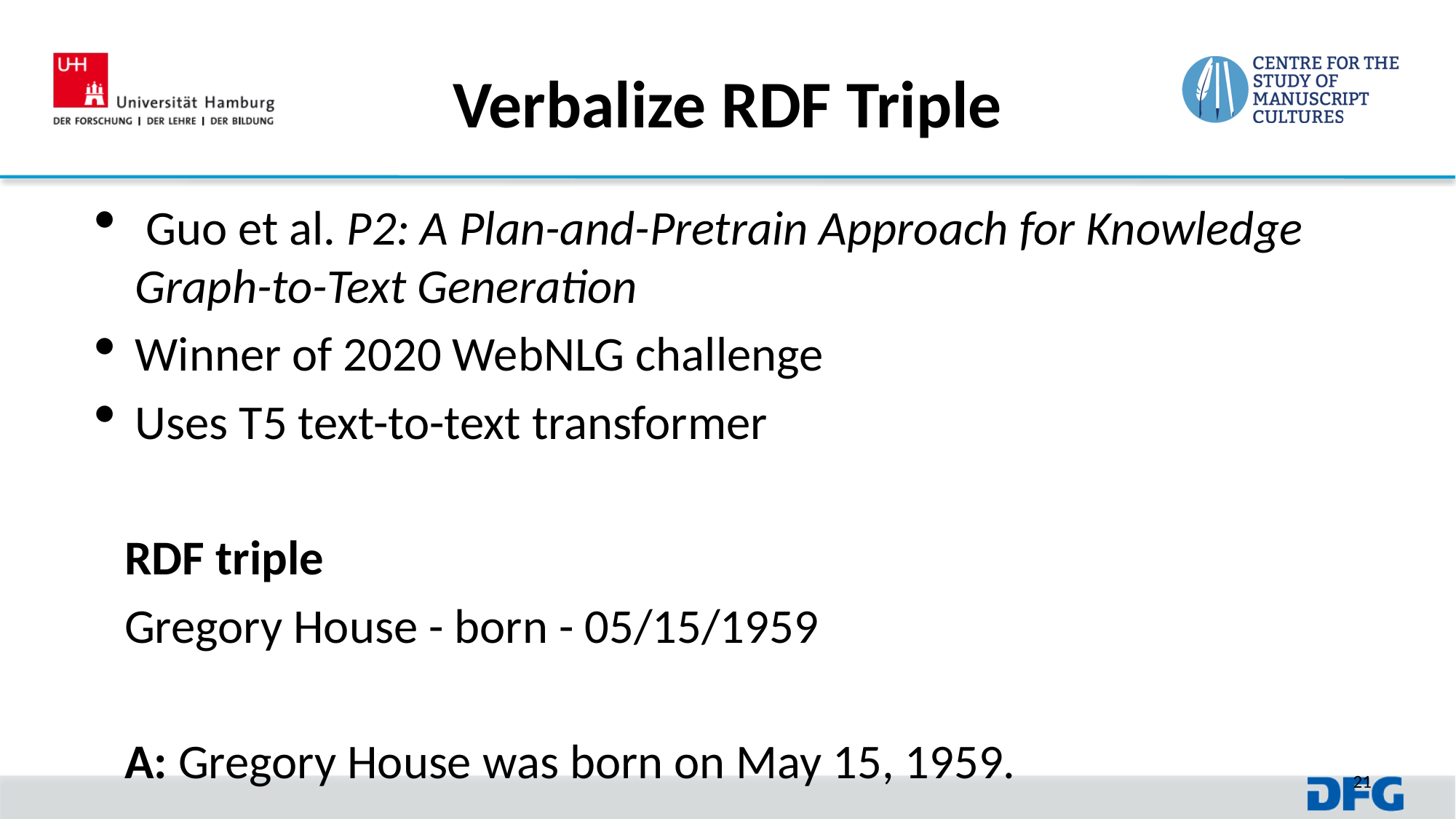

# Verbalize RDF Triple
 Guo et al. P2: A Plan-and-Pretrain Approach for Knowledge Graph-to-Text Generation
Winner of 2020 WebNLG challenge
Uses T5 text-to-text transformer

RDF triple
Gregory House - born - 05/15/1959

A: Gregory House was born on May 15, 1959.
21